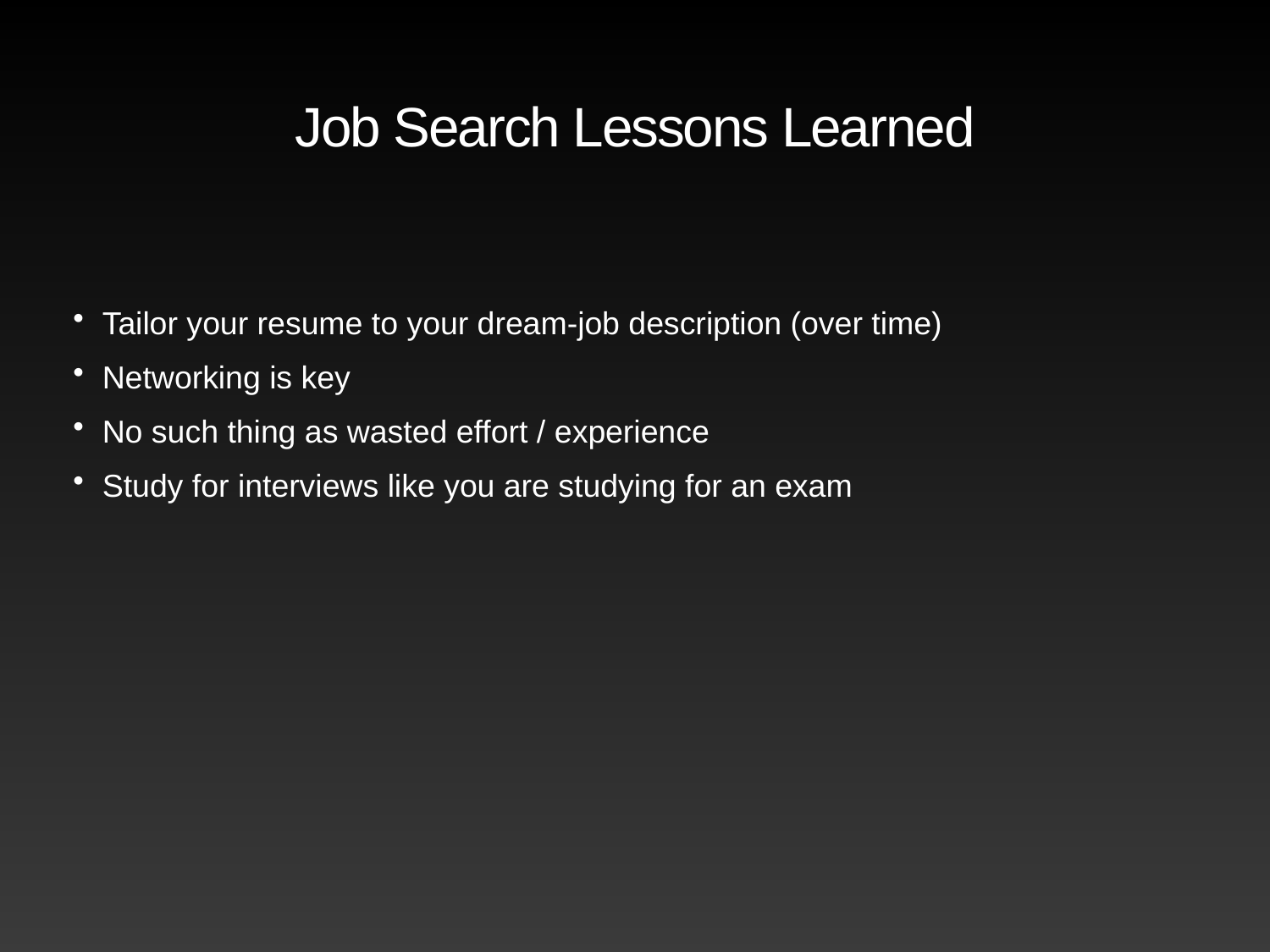

# Job Search Lessons Learned
Tailor your resume to your dream-job description (over time)
Networking is key
No such thing as wasted effort / experience
Study for interviews like you are studying for an exam